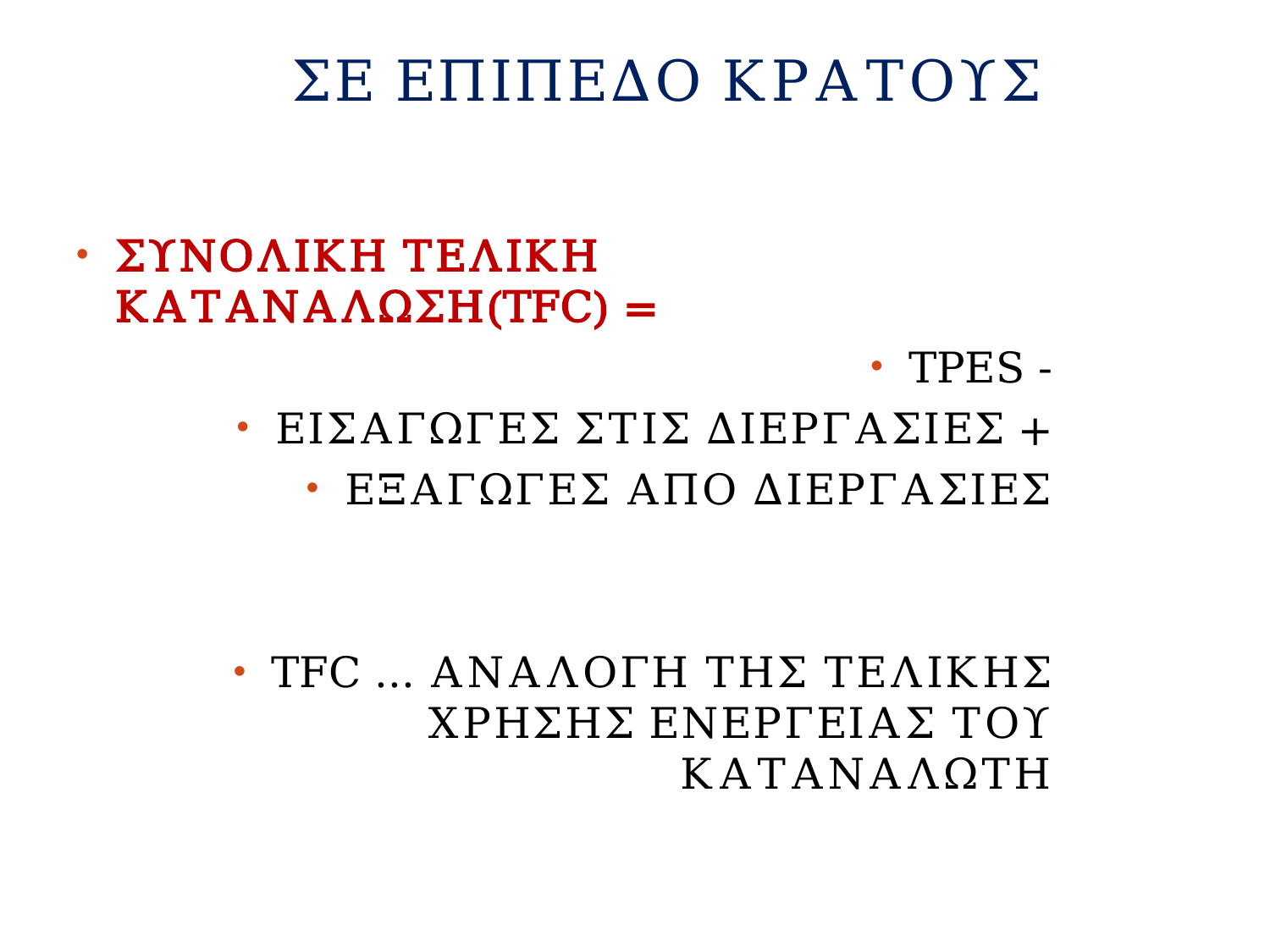

# ΣΕ ΕΠΙΠΕΔΟ ΚΡΑΤΟΥΣ
ΣΥΝΟΛΙΚΗ ΤΕΛΙΚΗ ΚΑΤΑΝΑΛΩΣΗ(TFC) =
TPES -
ΕΙΣΑΓΩΓΕΣ ΣΤΙΣ ΔΙΕΡΓΑΣΙΕΣ +
ΕΞΑΓΩΓΕΣ ΑΠΟ ΔΙΕΡΓΑΣΙΕΣ

TFC ... ΑΝΑΛΟΓΗ ΤΗΣ ΤΕΛΙΚΗΣ ΧΡΗΣΗΣ ΕΝΕΡΓΕΙΑΣ ΤΟΥ ΚΑΤΑΝΑΛΩΤΗ